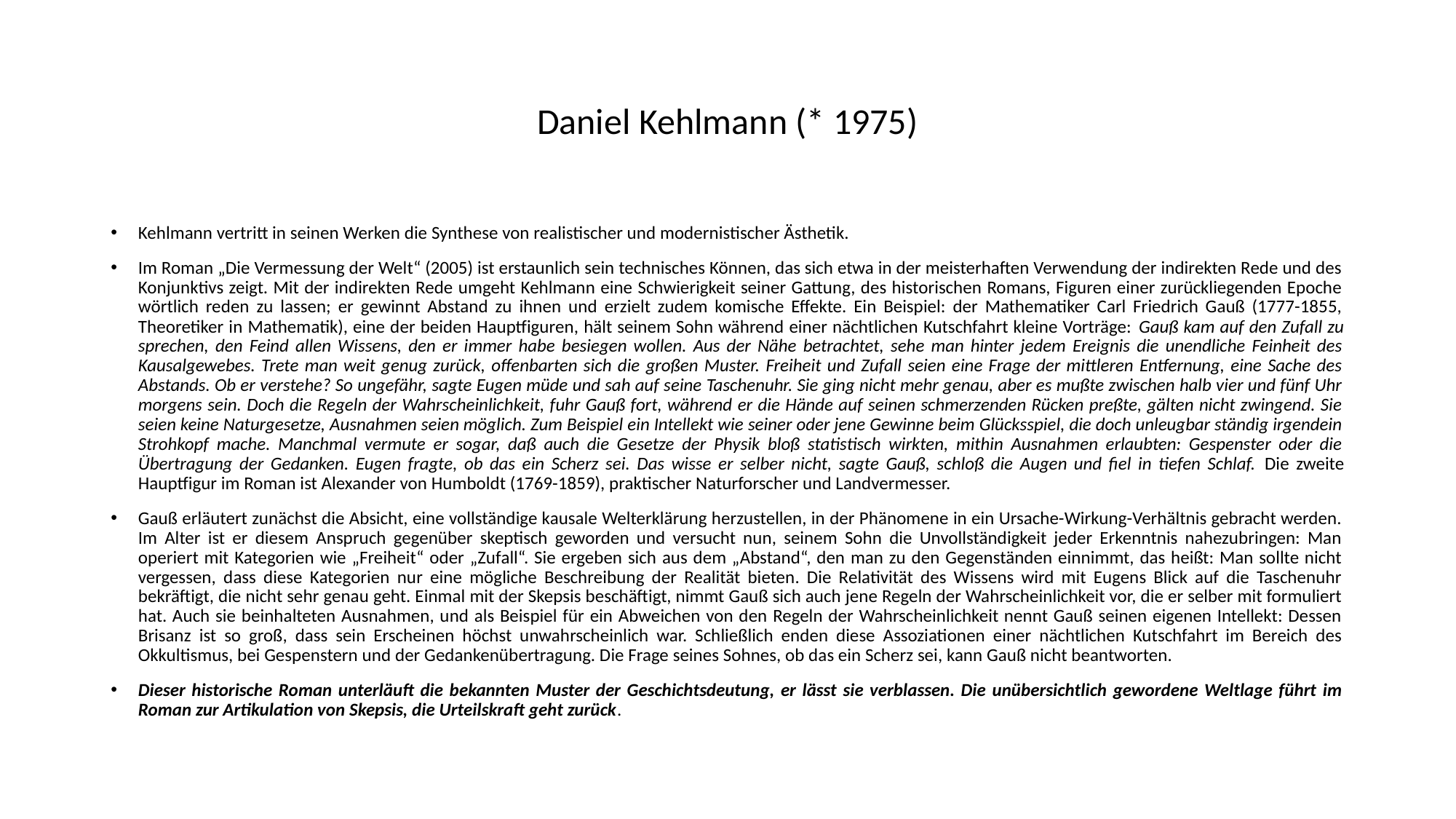

# Daniel Kehlmann (* 1975)
Kehlmann vertritt in seinen Werken die Synthese von realistischer und modernistischer Ästhetik.
Im Roman „Die Vermessung der Welt“ (2005) ist erstaunlich sein technisches Können, das sich etwa in der meisterhaften Verwendung der indirekten Rede und des Konjunktivs zeigt. Mit der indirekten Rede umgeht Kehlmann eine Schwierigkeit seiner Gattung, des historischen Romans, Figuren einer zurückliegenden Epoche wörtlich reden zu lassen; er gewinnt Abstand zu ihnen und erzielt zudem komische Effekte. Ein Beispiel: der Mathematiker Carl Friedrich Gauß (1777-1855, Theoretiker in Mathematik), eine der beiden Hauptfiguren, hält seinem Sohn während einer nächtlichen Kutschfahrt kleine Vorträge: Gauß kam auf den Zufall zu sprechen, den Feind allen Wissens, den er immer habe besiegen wollen. Aus der Nähe betrachtet, sehe man hinter jedem Ereignis die unendliche Feinheit des Kausalgewebes. Trete man weit genug zurück, offenbarten sich die großen Muster. Freiheit und Zufall seien eine Frage der mittleren Entfernung, eine Sache des Abstands. Ob er verstehe? So ungefähr, sagte Eugen müde und sah auf seine Taschenuhr. Sie ging nicht mehr genau, aber es mußte zwischen halb vier und fünf Uhr morgens sein. Doch die Regeln der Wahrscheinlichkeit, fuhr Gauß fort, während er die Hände auf seinen schmerzenden Rücken preßte, gälten nicht zwingend. Sie seien keine Naturgesetze, Ausnahmen seien möglich. Zum Beispiel ein Intellekt wie seiner oder jene Gewinne beim Glücksspiel, die doch unleugbar ständig irgendein Strohkopf mache. Manchmal vermute er sogar, daß auch die Gesetze der Physik bloß statistisch wirkten, mithin Ausnahmen erlaubten: Gespenster oder die Übertragung der Gedanken. Eugen fragte, ob das ein Scherz sei. Das wisse er selber nicht, sagte Gauß, schloß die Augen und fiel in tiefen Schlaf. Die zweite Hauptfigur im Roman ist Alexander von Humboldt (1769-1859), praktischer Naturforscher und Landvermesser.
Gauß erläutert zunächst die Absicht, eine vollständige kausale Welterklärung herzustellen, in der Phänomene in ein Ursache-Wirkung-Verhältnis gebracht werden. Im Alter ist er diesem Anspruch gegenüber skeptisch geworden und versucht nun, seinem Sohn die Unvollständigkeit jeder Erkenntnis nahezubringen: Man operiert mit Kategorien wie „Freiheit“ oder „Zufall“. Sie ergeben sich aus dem „Abstand“, den man zu den Gegenständen einnimmt, das heißt: Man sollte nicht vergessen, dass diese Kategorien nur eine mögliche Beschreibung der Realität bieten. Die Relativität des Wissens wird mit Eugens Blick auf die Taschenuhr bekräftigt, die nicht sehr genau geht. Einmal mit der Skepsis beschäftigt, nimmt Gauß sich auch jene Regeln der Wahrscheinlichkeit vor, die er selber mit formuliert hat. Auch sie beinhalteten Ausnahmen, und als Beispiel für ein Abweichen von den Regeln der Wahrscheinlichkeit nennt Gauß seinen eigenen Intellekt: Dessen Brisanz ist so groß, dass sein Erscheinen höchst unwahrscheinlich war. Schließlich enden diese Assoziationen einer nächtlichen Kutschfahrt im Bereich des Okkultismus, bei Gespenstern und der Gedankenübertragung. Die Frage seines Sohnes, ob das ein Scherz sei, kann Gauß nicht beantworten.
Dieser historische Roman unterläuft die bekannten Muster der Geschichtsdeutung, er lässt sie verblassen. Die unübersichtlich gewordene Weltlage führt im Roman zur Artikulation von Skepsis, die Urteilskraft geht zurück.